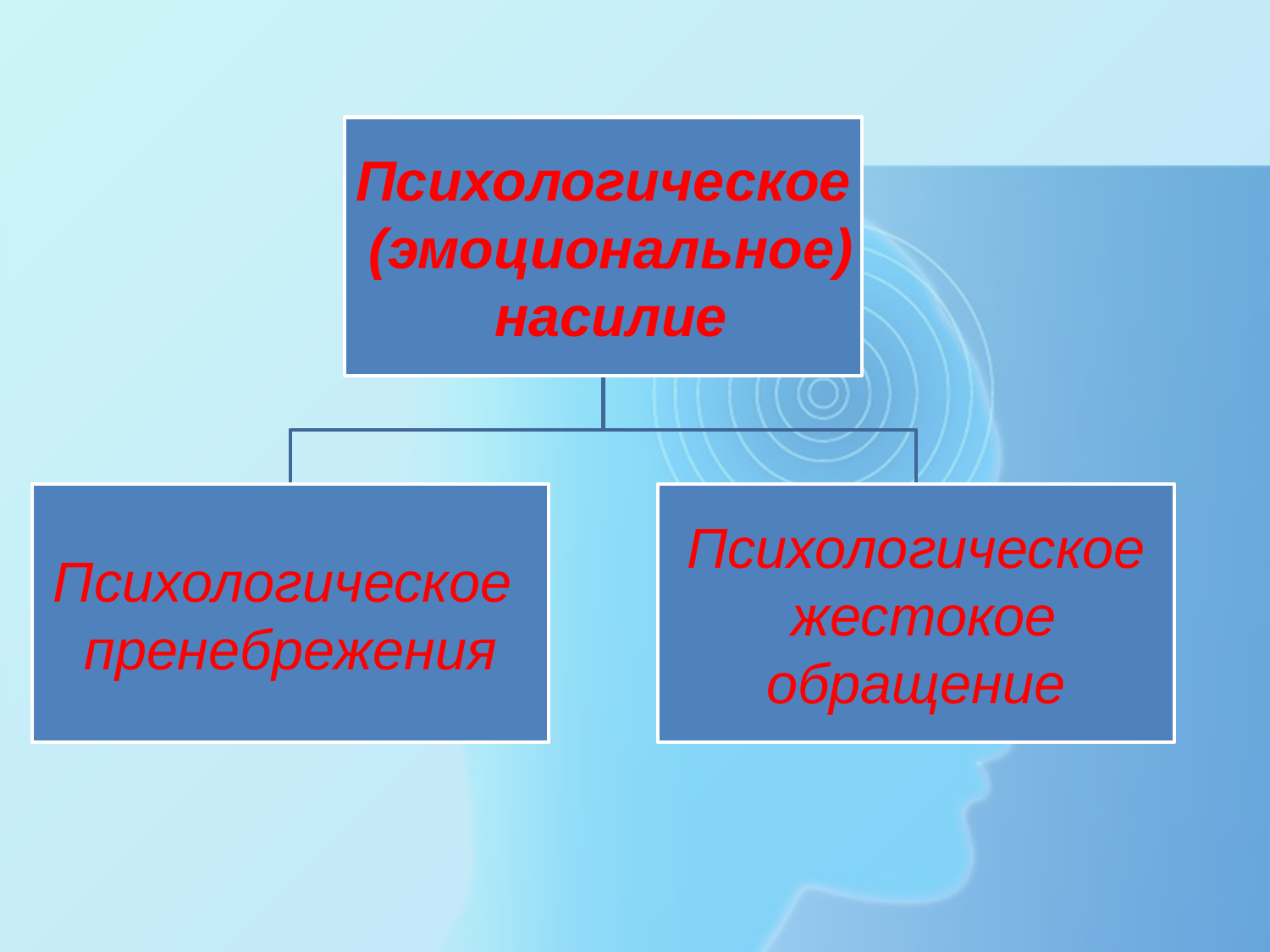

Психологическое
 (эмоциональное)
 насилие
Психологическое
пренебрежения
Психологическое
 жестокое обращение
# .